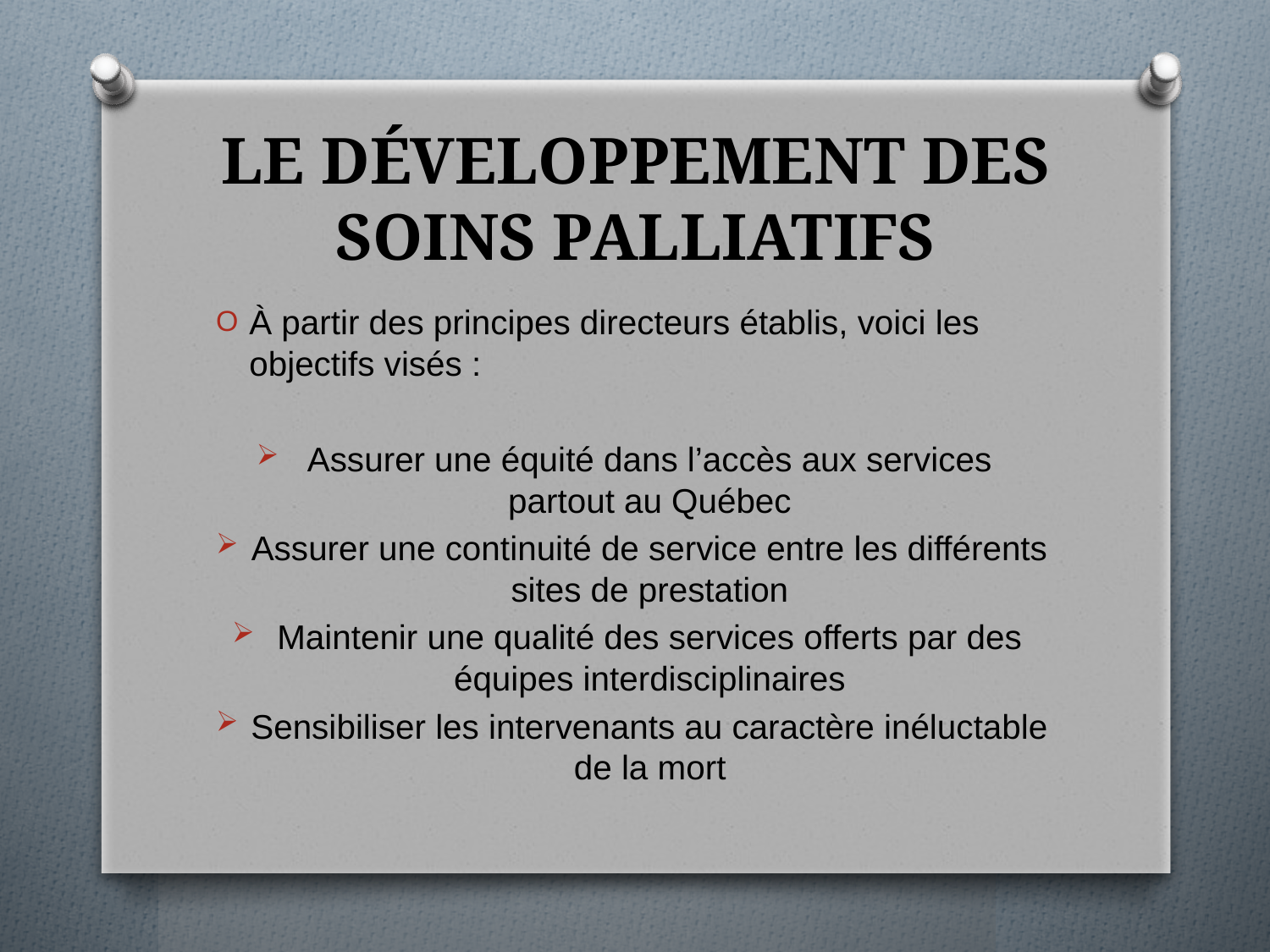

# LE DÉVELOPPEMENT DES SOINS PALLIATIFS
À partir des principes directeurs établis, voici les objectifs visés :

Assurer une équité dans l’accès aux services partout au Québec
Assurer une continuité de service entre les différents sites de prestation
Maintenir une qualité des services offerts par des équipes interdisciplinaires
Sensibiliser les intervenants au caractère inéluctable de la mort